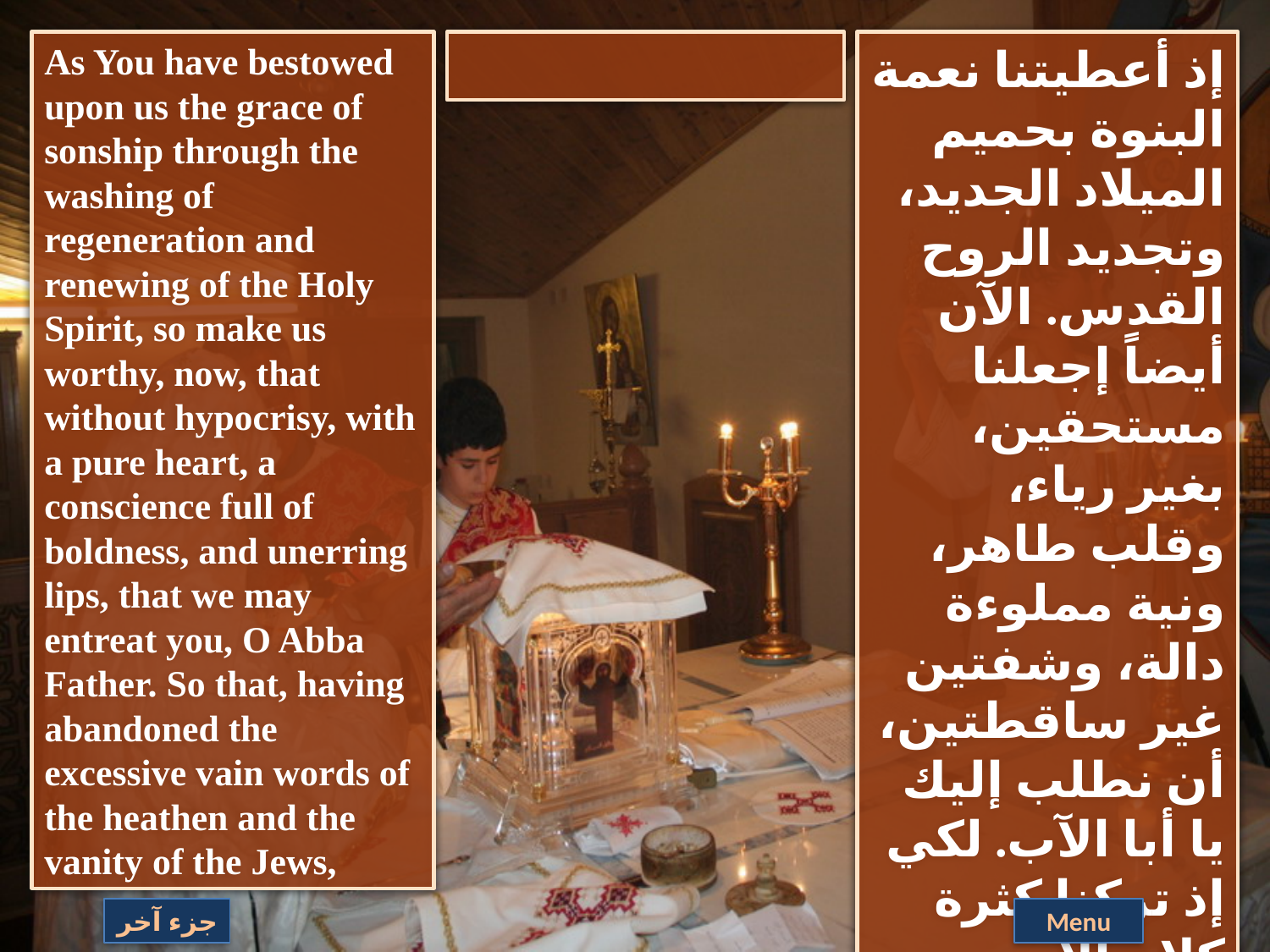

As You have bestowed upon us the grace of sonship through the washing of regeneration and renewing of the Holy Spirit, so make us worthy, now, that without hypocrisy, with a pure heart, a conscience full of boldness, and unerring lips, that we may entreat you, O Abba Father. So that, having abandoned the excessive vain words of the heathen and the vanity of the Jews,

إذ أعطيتنا نعمة البنوة بحميم الميلاد الجديد، وتجديد الروح القدس. الآن أيضاً إجعلنا مستحقين، بغير رياء، وقلب طاهر، ونية مملوءة دالة، وشفتين غير ساقطتين، أن نطلب إليك يا أبا الآب. لكي إذ تركنا كثرة كلام الأمم الباطل وإستكبار اليهود.
جزء آخر
Menu